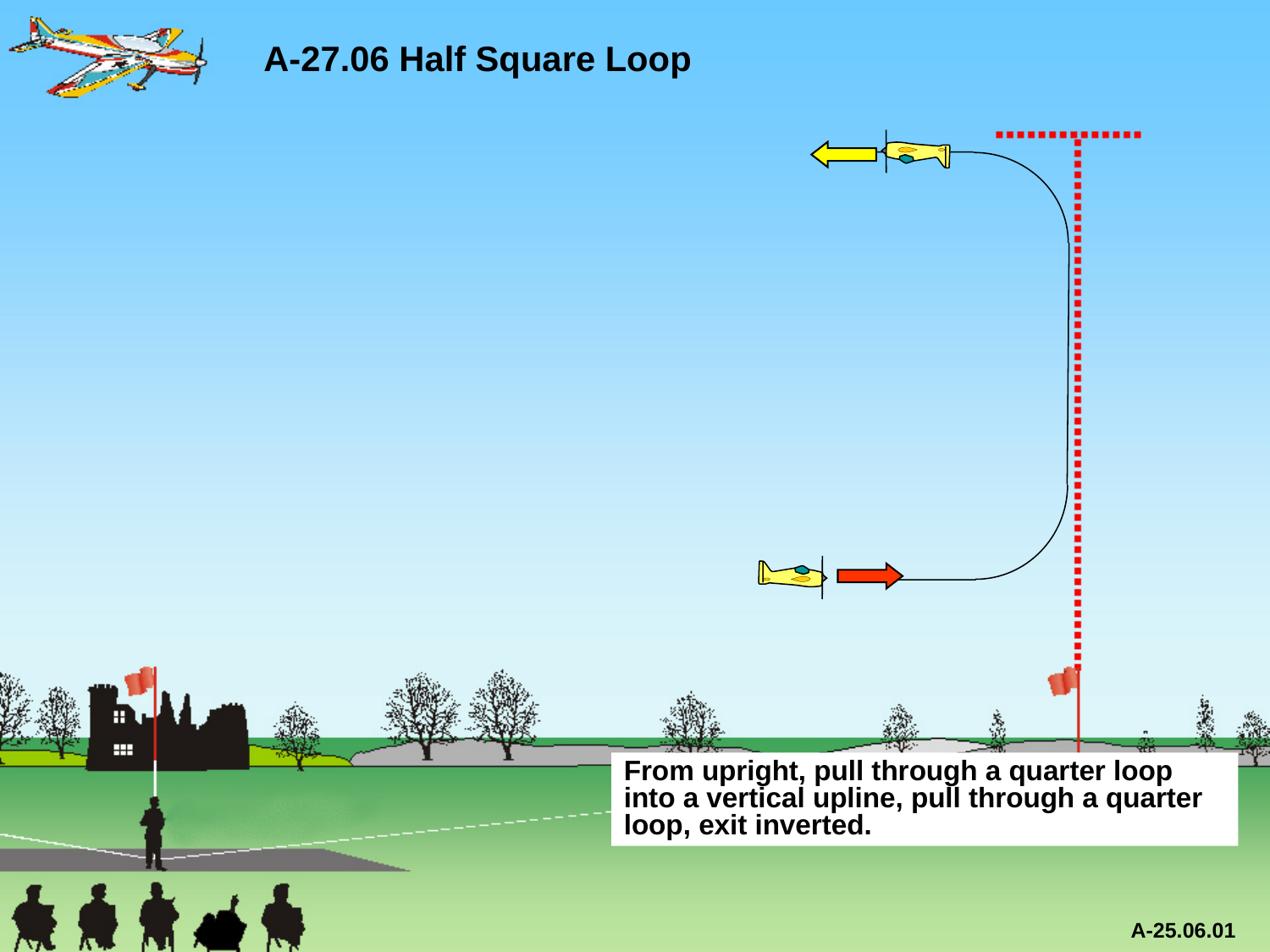

A-27.06 Half Square Loop

From upright, pull through a quarter loop into a vertical upline, pull through a quarter
loop, exit inverted.
A-25.06.01